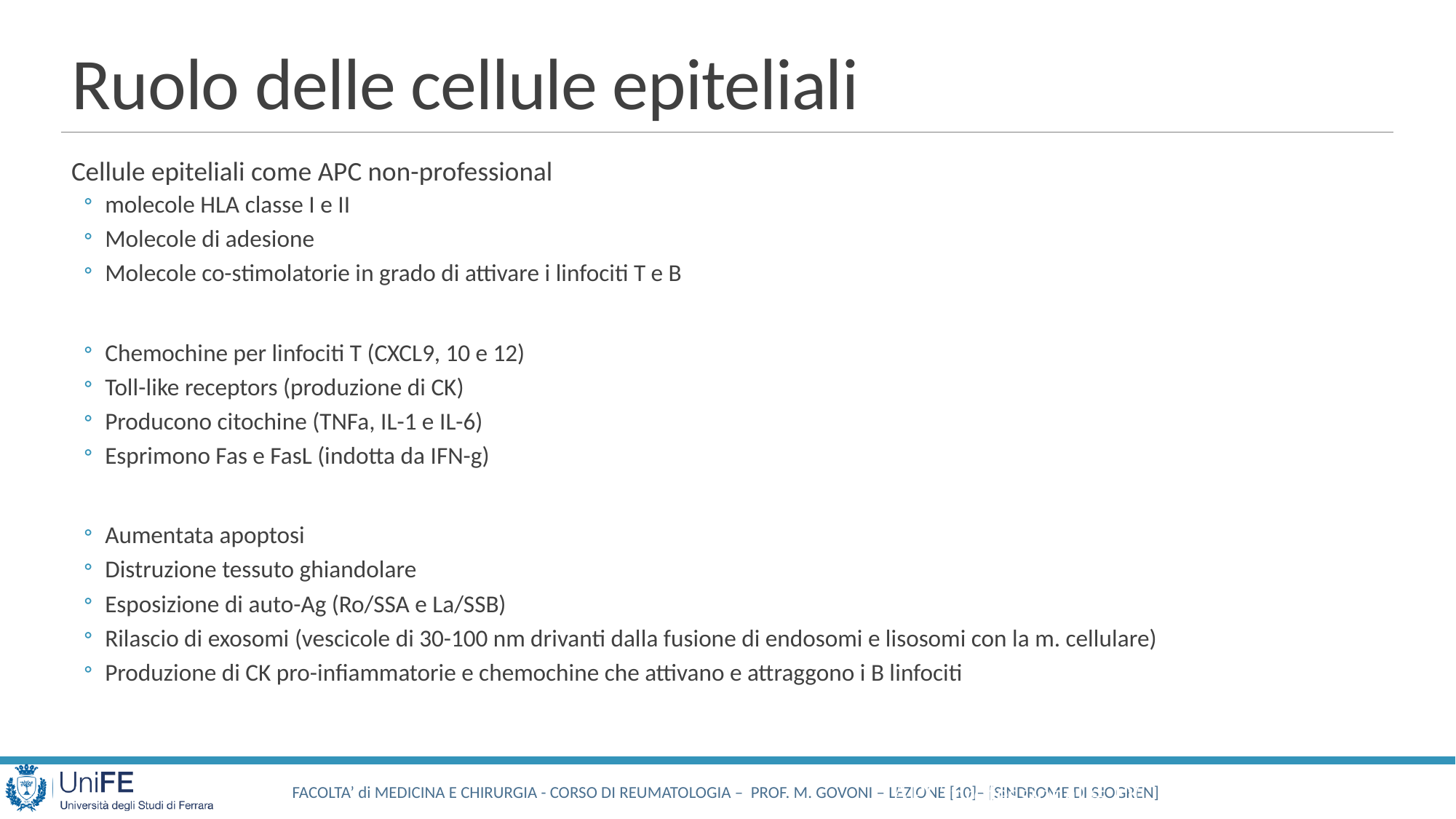

# Ruolo delle cellule epiteliali
Cellule epiteliali come APC non-professional
molecole HLA classe I e II
Molecole di adesione
Molecole co-stimolatorie in grado di attivare i linfociti T e B

Chemochine per linfociti T (CXCL9, 10 e 12)
Toll-like receptors (produzione di CK)
Producono citochine (TNFa, IL-1 e IL-6)
Esprimono Fas e FasL (indotta da IFN-g)

Aumentata apoptosi
Distruzione tessuto ghiandolare
Esposizione di auto-Ag (Ro/SSA e La/SSB)
Rilascio di exosomi (vescicole di 30-100 nm drivanti dalla fusione di endosomi e lisosomi con la m. cellulare)
Produzione di CK pro-infiammatorie e chemochine che attivano e attraggono i B linfociti

APC professional = DC, B, MØ